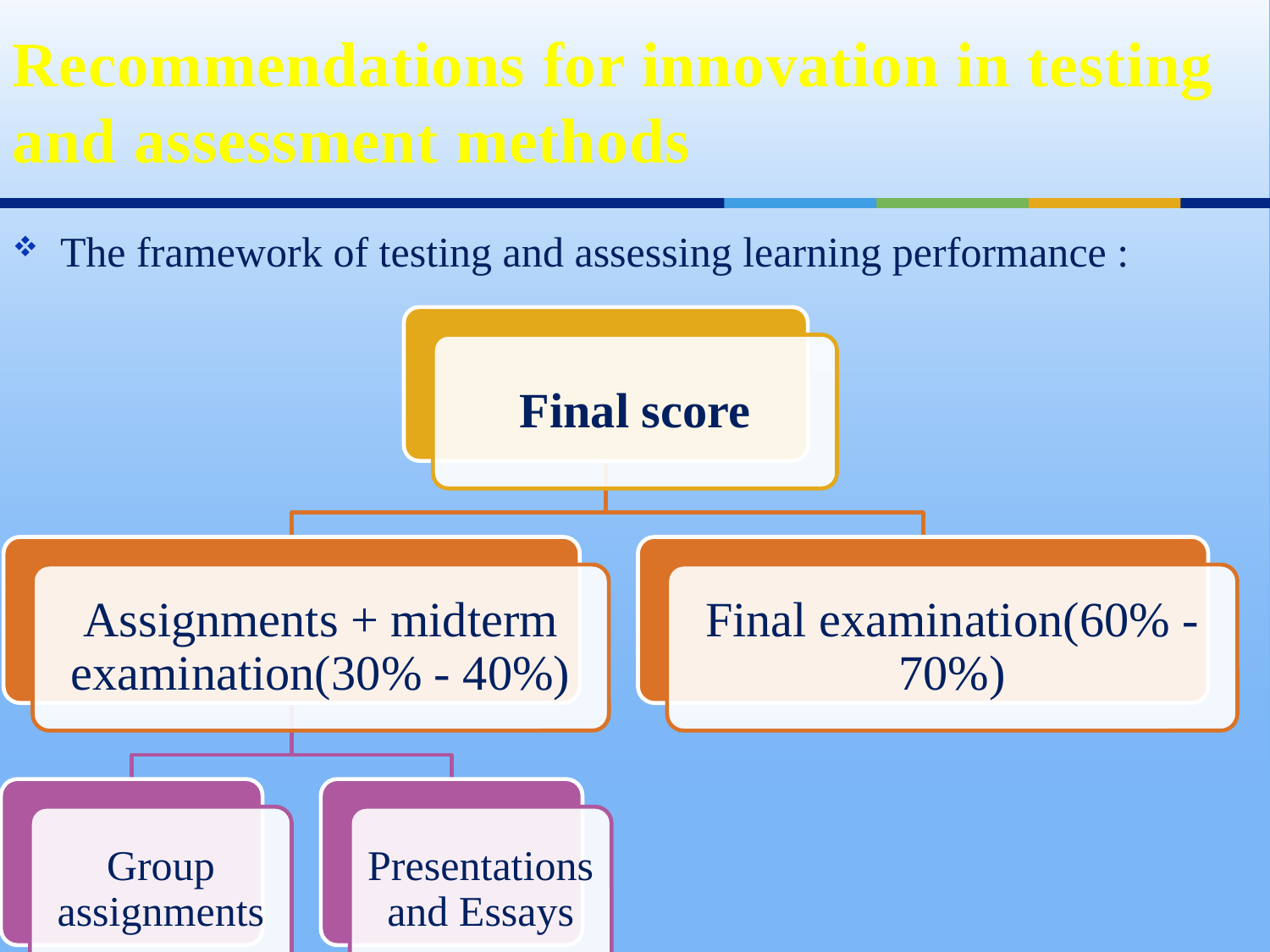

# Recommendations for innovation in testing and assessment methods
The framework of testing and assessing learning performance :

Final score
Assignments + midterm examination(30% - 40%)
Group assignments
Presentations and Essays
Final examination(60% - 70%)